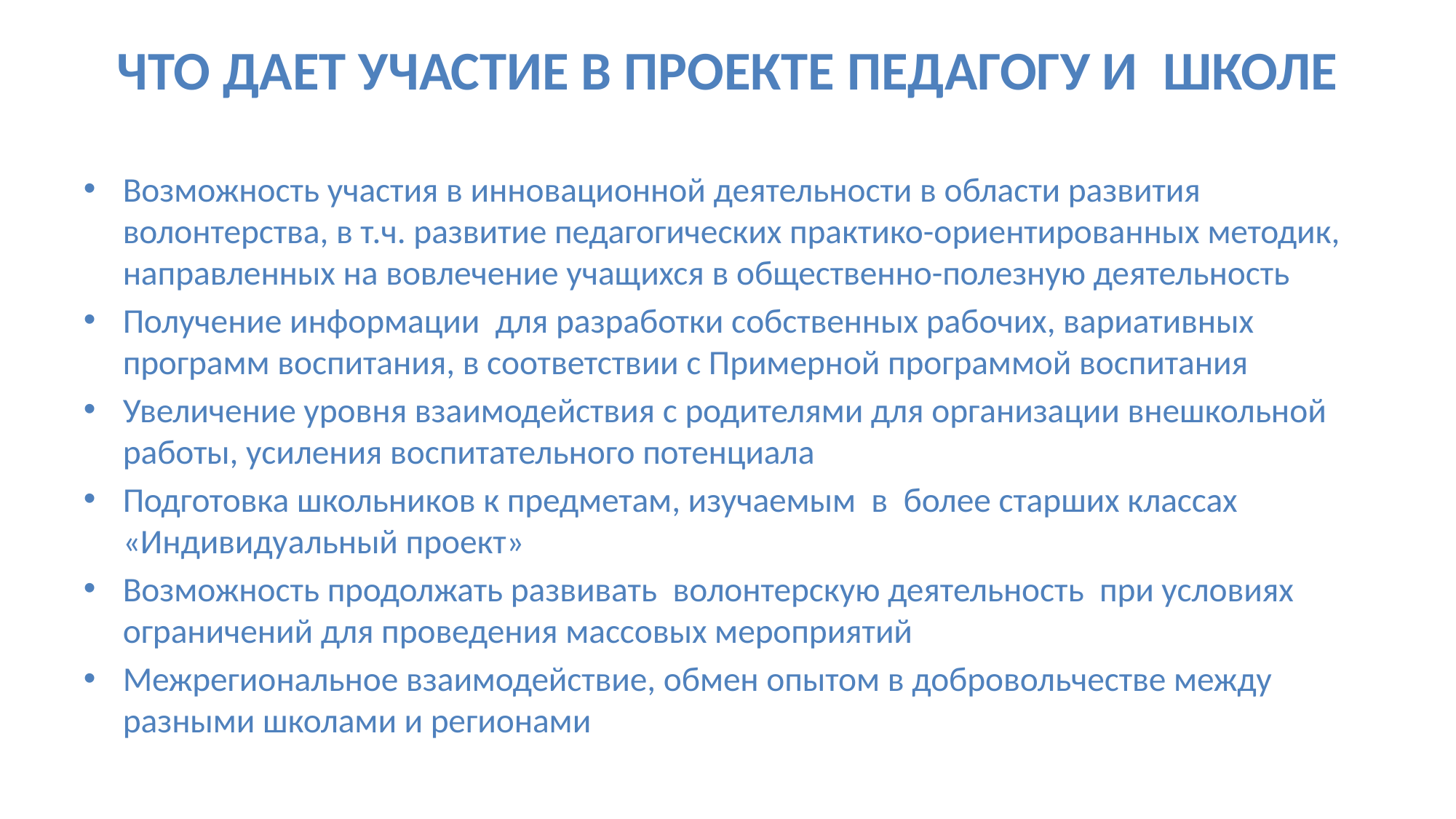

# ЧТО ДАЕТ УЧАСТИЕ В ПРОЕКТЕ ПЕДАГОГУ И  ШКОЛЕ
Возможность участия в инновационной деятельности в области развития волонтерства, в т.ч. развитие педагогических практико-ориентированных методик, направленных на вовлечение учащихся в общественно-полезную деятельность
Получение информации  для разработки собственных рабочих, вариативных  программ воспитания, в соответствии с Примерной программой воспитания
Увеличение уровня взаимодействия с родителями для организации внешкольной работы, усиления воспитательного потенциала
Подготовка школьников к предметам, изучаемым  в  более старших классах   «Индивидуальный проект»
Возможность продолжать развивать  волонтерскую деятельность  при условиях ограничений для проведения массовых мероприятий
Межрегиональное взаимодействие, обмен опытом в добровольчестве между разными школами и регионами